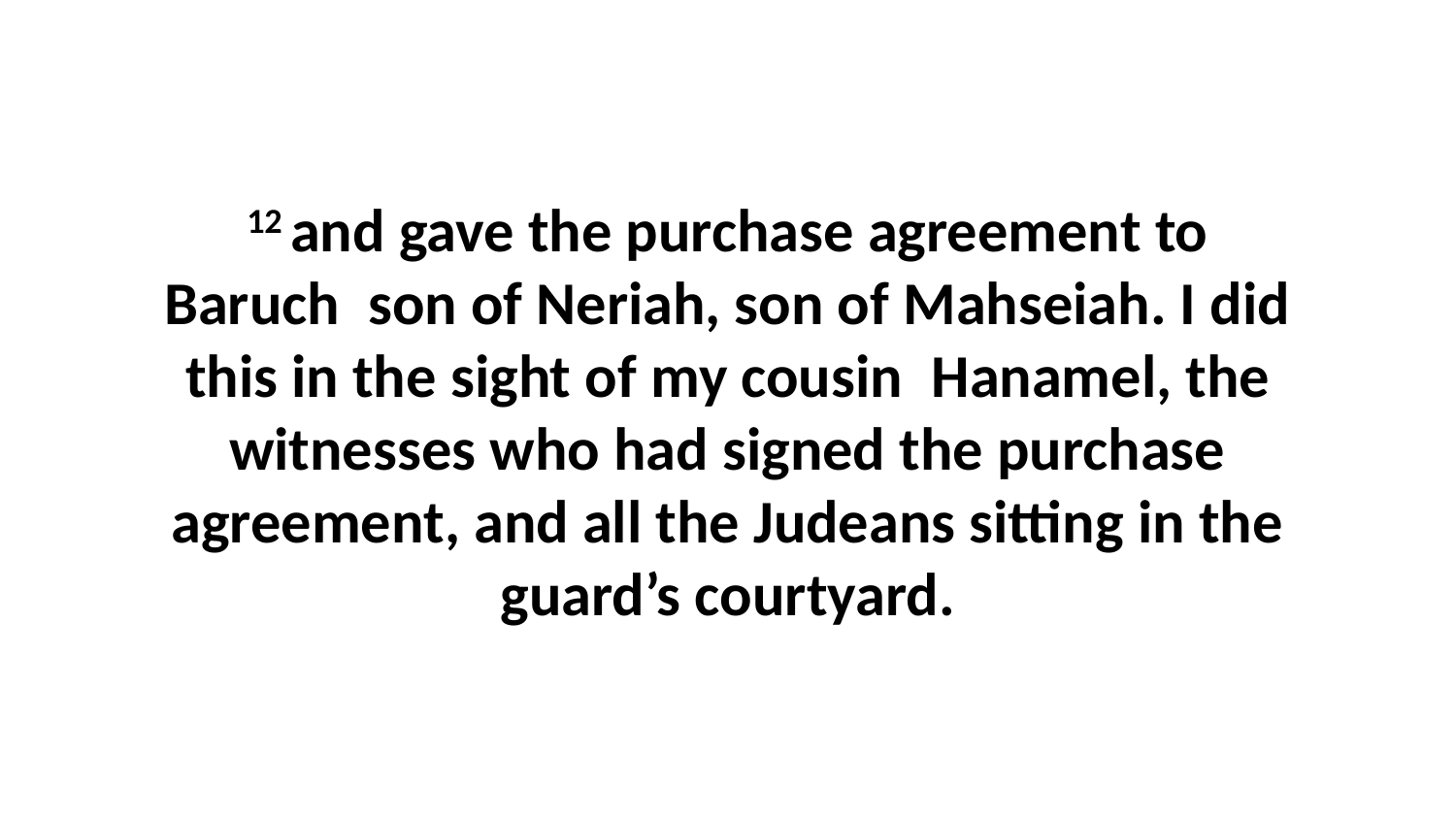

12 and gave the purchase agreement to Baruch  son of Neriah, son of Mahseiah. I did this in the sight of my cousin  Hanamel, the witnesses who had signed the purchase agreement, and all the Judeans sitting in the guard’s courtyard.